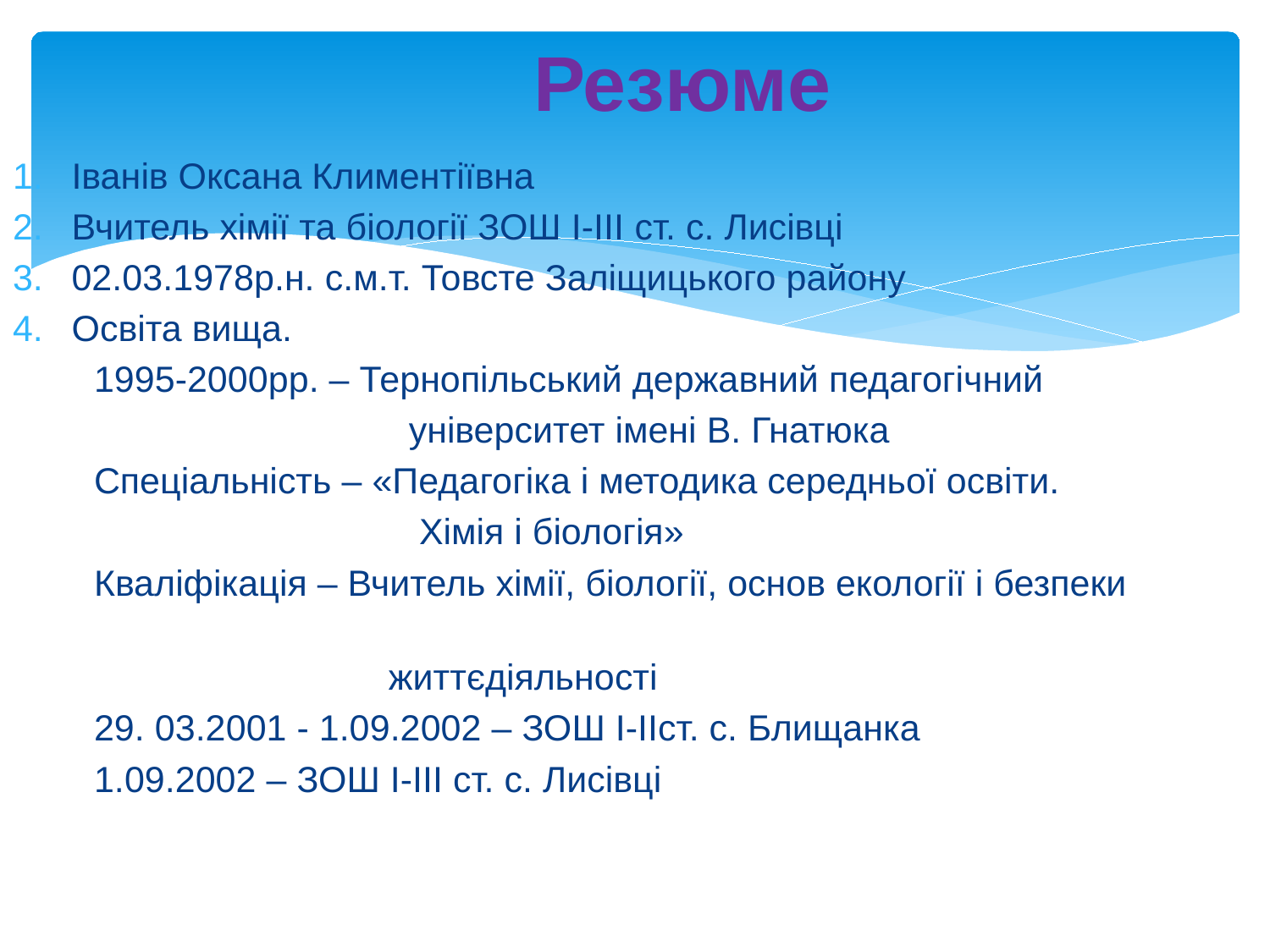

# Резюме
Іванів Оксана Климентіївна
Вчитель хімії та біології ЗОШ І-ІІІ ст. с. Лисівці
02.03.1978р.н. с.м.т. Товсте Заліщицького району
Освіта вища.
        1995-2000рр. – Тернопільський державний педагогічний
                                       університет імені В. Гнатюка
        Спеціальність – «Педагогіка і методика середньої освіти.
                                        Хімія і біологія»
        Кваліфікація – Вчитель хімії, біології, основ екології і безпеки
                                     життєдіяльності
        29. 03.2001 - 1.09.2002 – ЗОШ І-ІІст. с. Блищанка
        1.09.2002 – ЗОШ І-ІІІ ст. с. Лисівці